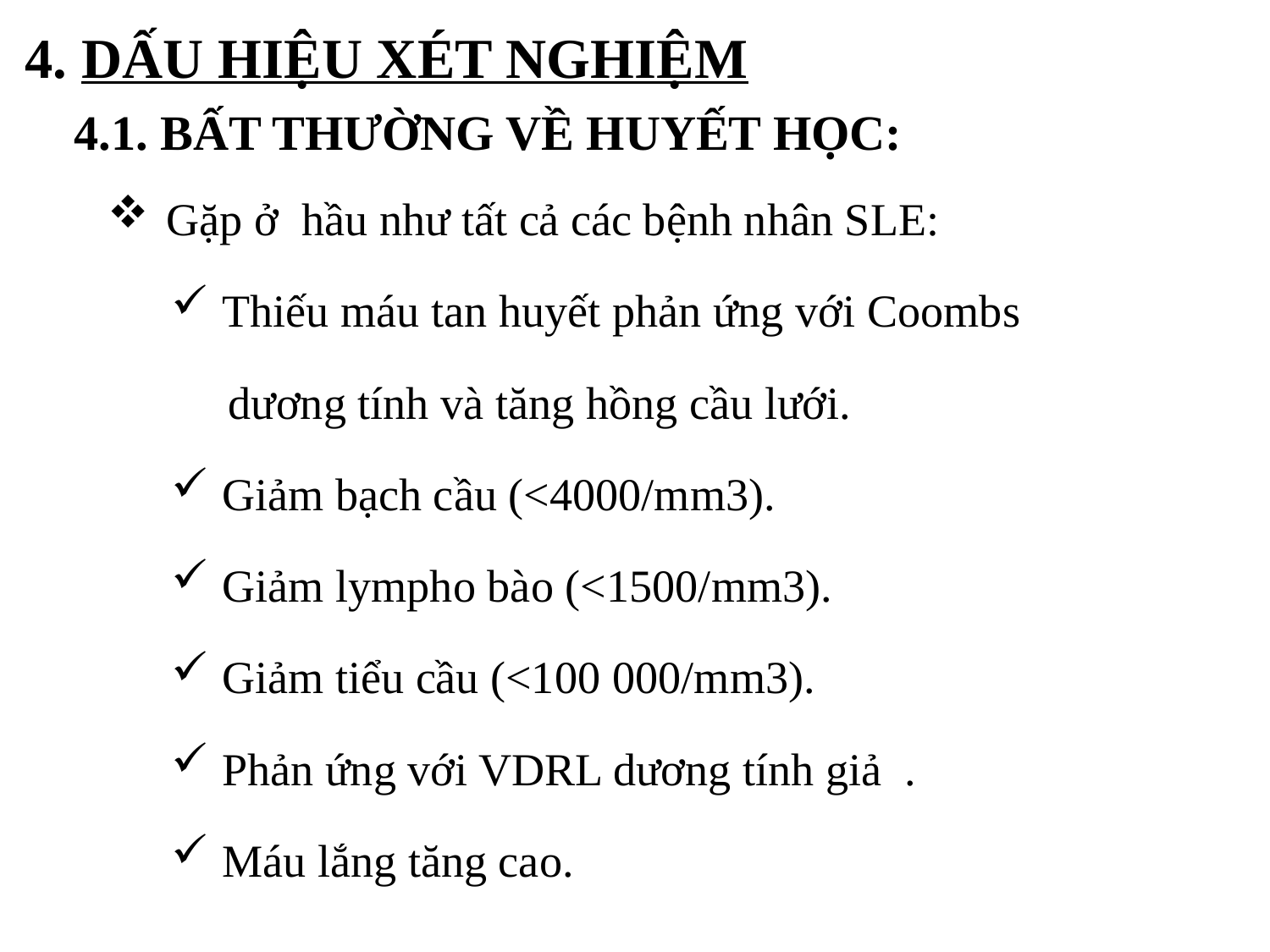

# 4. DẤU HIỆU XÉT NGHIỆM 4.1. BẤT THƯỜNG VỀ HUYẾT HỌC:
 Gặp ở  hầu như tất cả các bệnh nhân SLE:
 Thiếu máu tan huyết phản ứng với Coombs
     dương tính và tăng hồng cầu lưới.
 Giảm bạch cầu (<4000/mm3).
 Giảm lympho bào (<1500/mm3).
 Giảm tiểu cầu (<100 000/mm3).
 Phản ứng với VDRL dương tính giả  .
 Máu lắng tăng cao.